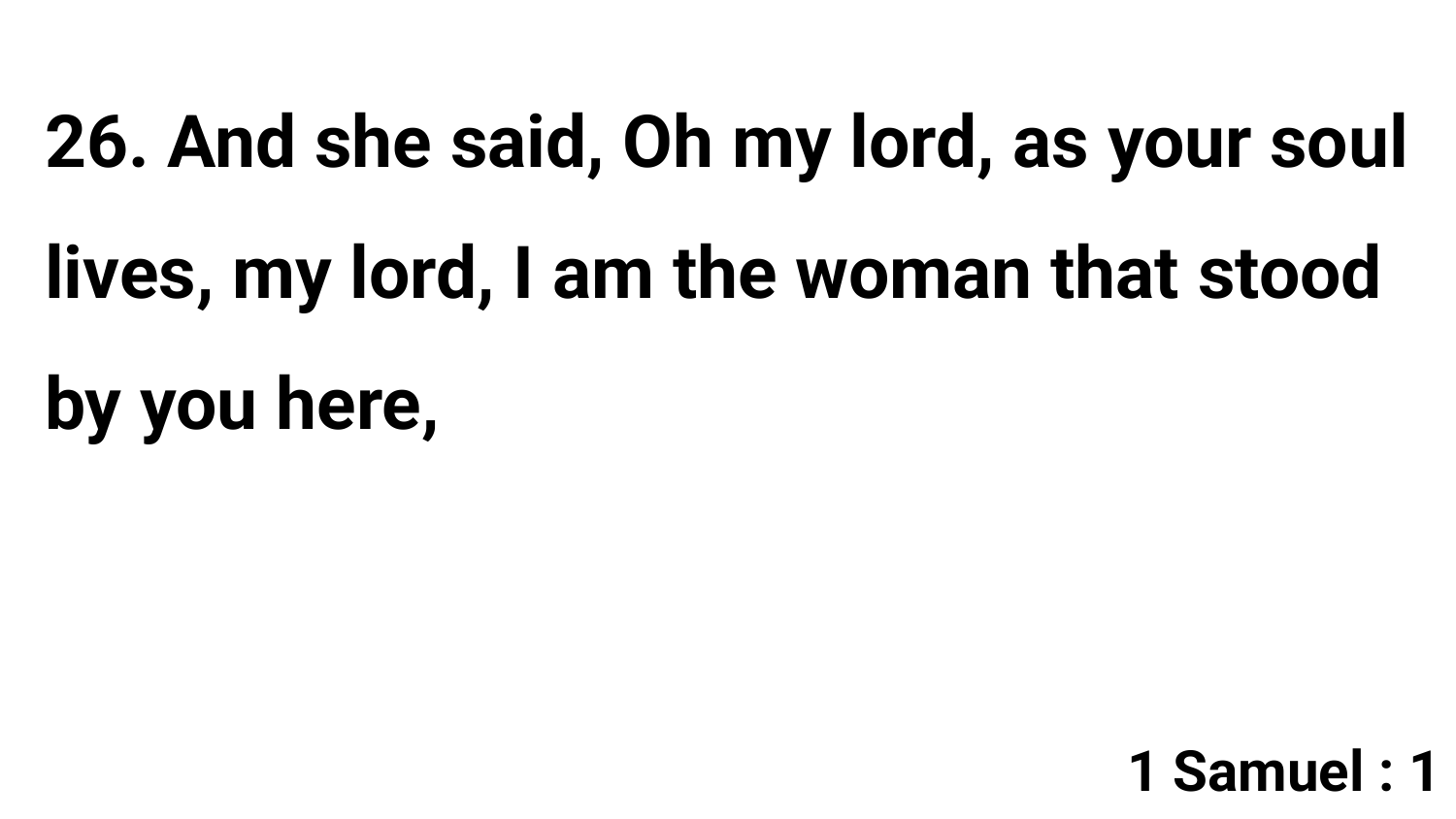

26. And she said, Oh my lord, as your soul lives, my lord, I am the woman that stood by you here,
1 Samuel : 1